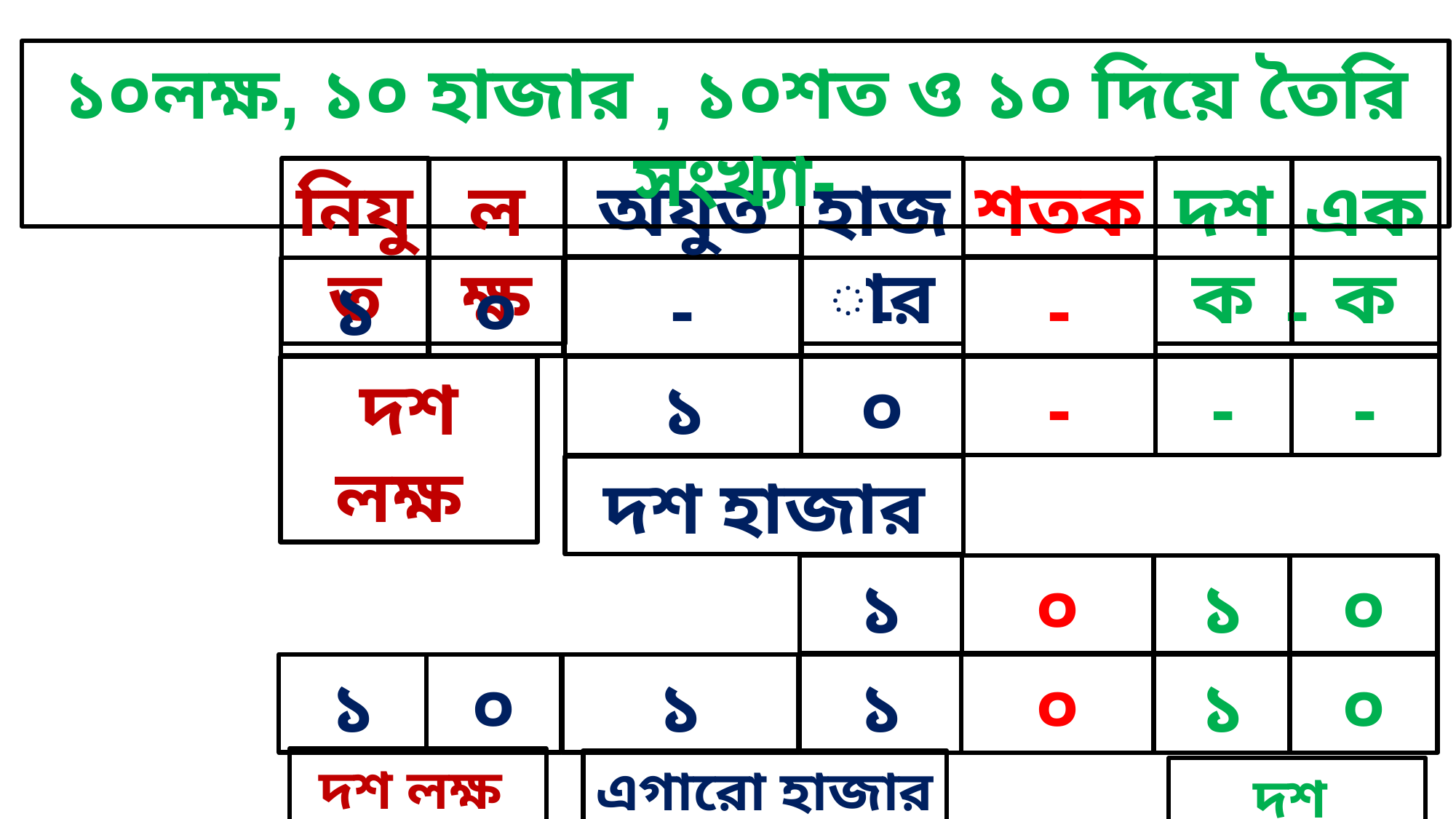

১০লক্ষ, ১০ হাজার , ১০শত ও ১০ দিয়ে তৈরি সংখ্যা-
নিযুত
হাজার
শতক
দশক
একক
লক্ষ
অযুত
১
০
-
-
-
-
দশ লক্ষ
১
০
-
-
-
দশ হাজার
১
০
১
০
১
০
১
১
০
১
০
দশ লক্ষ
এগারো হাজার
দশ